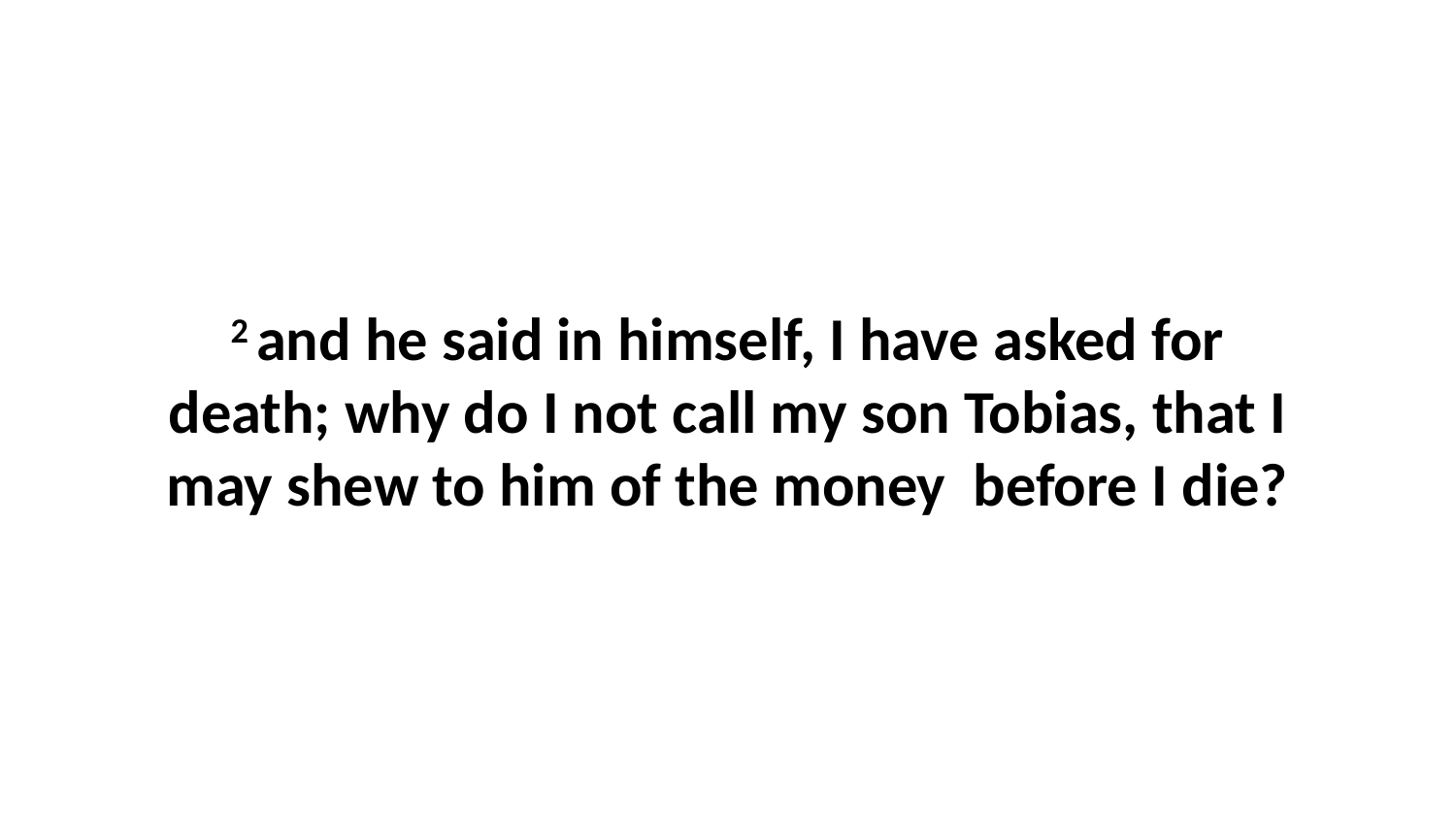

2 and he said in himself, I have asked for death; why do I not call my son Tobias, that I may shew to him of the money  before I die?